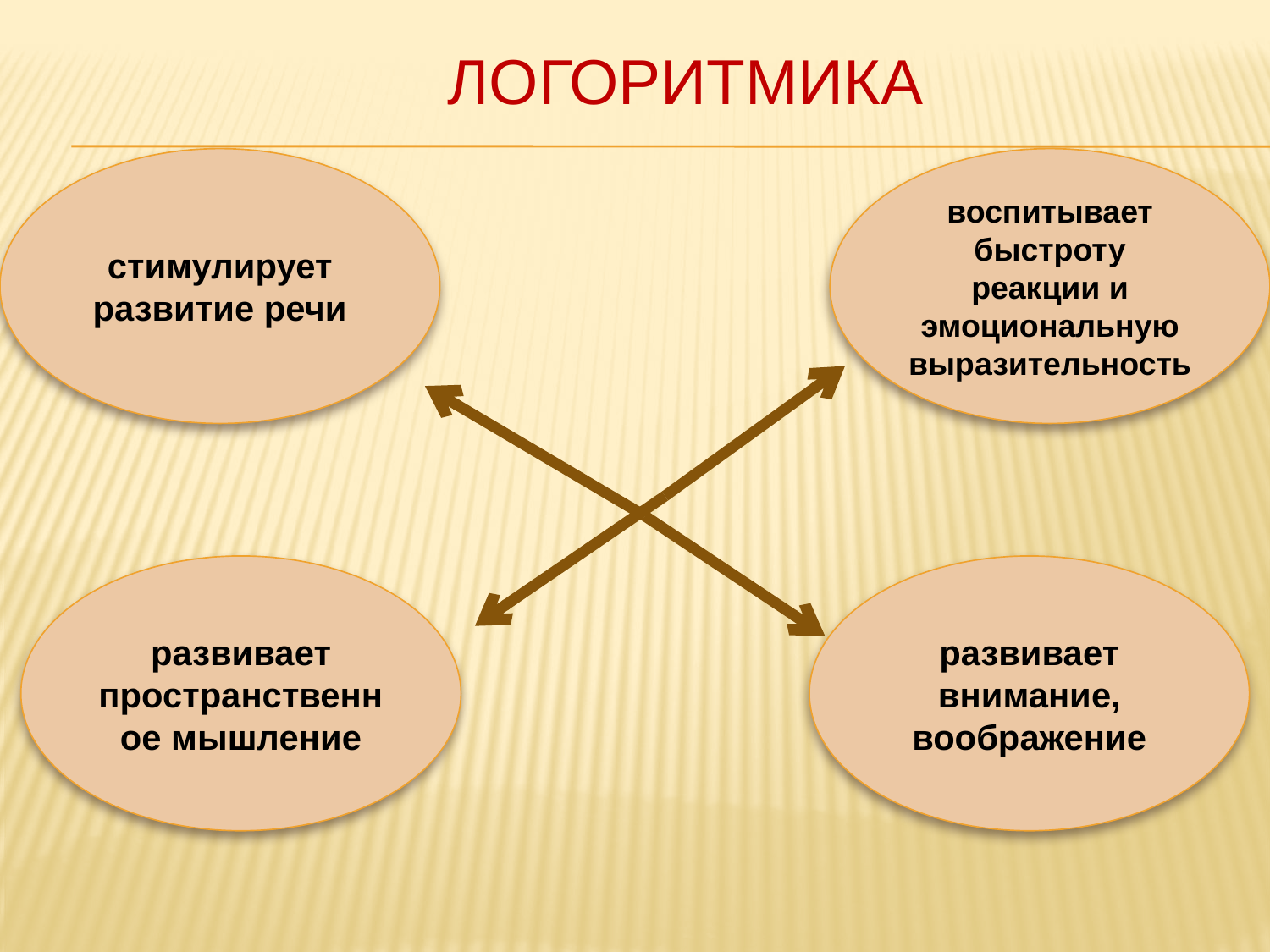

# Логоритмика
стимулирует развитие речи
воспитывает быстроту реакции и эмоциональную выразительность

развивает пространственное мышление

 развивает
внимание, воображение